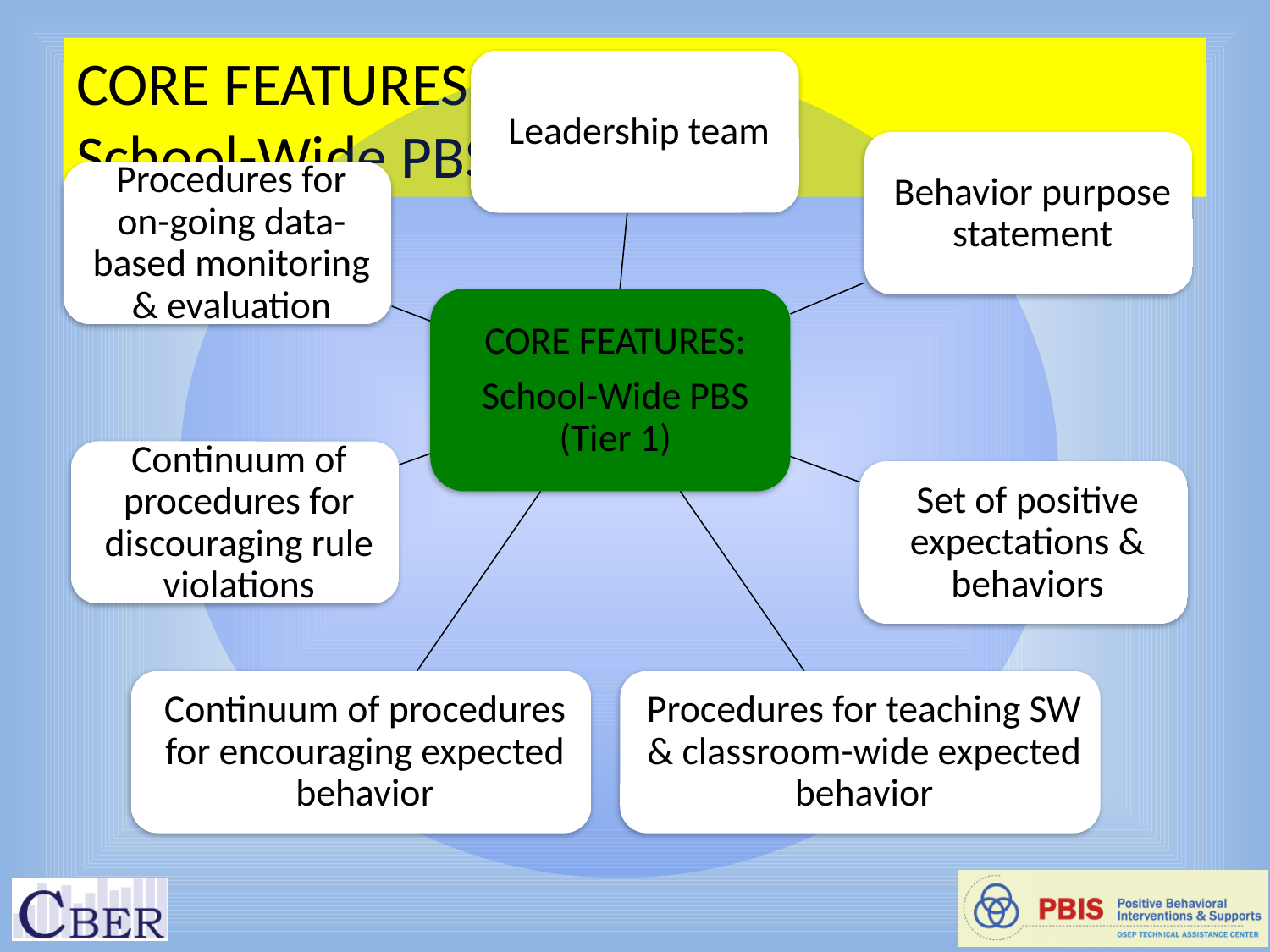

# CORE FEATURES: School-Wide PBS (Tier 1)
CORE FEATURES:
School-Wide PBS (Tier 1)
Leadership team
Behavior purpose statement
Set of positive expectations & behaviors
Procedures for teaching SW & classroom-wide expected behavior
Continuum of procedures for encouraging expected behavior
Continuum of procedures for discouraging rule violations
Procedures for on-going data-based monitoring & evaluation